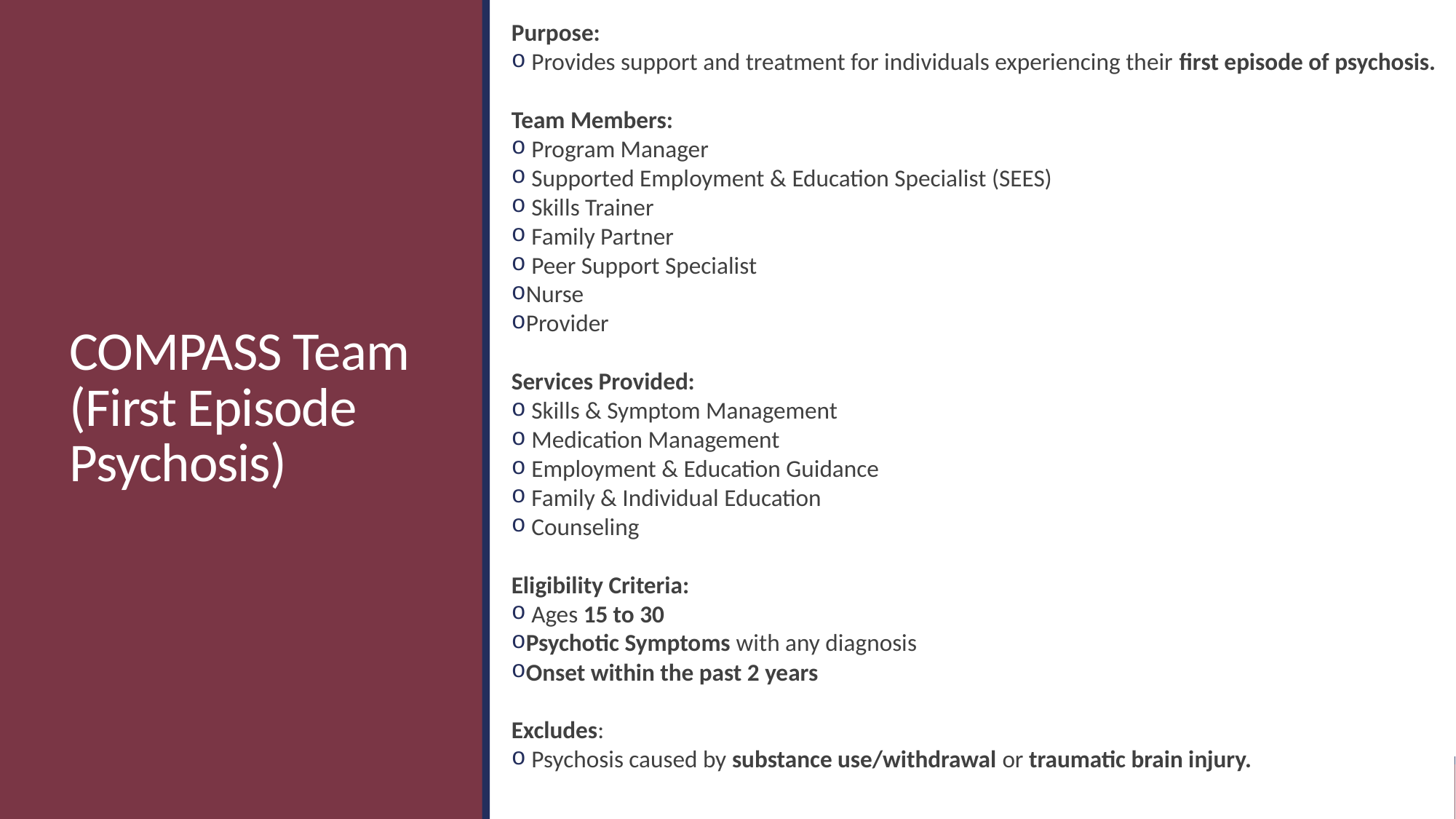

Purpose:
 Provides support and treatment for individuals experiencing their first episode of psychosis.

Team Members:
 Program Manager
 Supported Employment & Education Specialist (SEES)
 Skills Trainer
 Family Partner
 Peer Support Specialist
Nurse
Provider

Services Provided:
 Skills & Symptom Management
 Medication Management
 Employment & Education Guidance
 Family & Individual Education
 Counseling

Eligibility Criteria:
 Ages 15 to 30
Psychotic Symptoms with any diagnosis
Onset within the past 2 years

Excludes:
 Psychosis caused by substance use/withdrawal or traumatic brain injury.
# COMPASS Team (First Episode Psychosis)